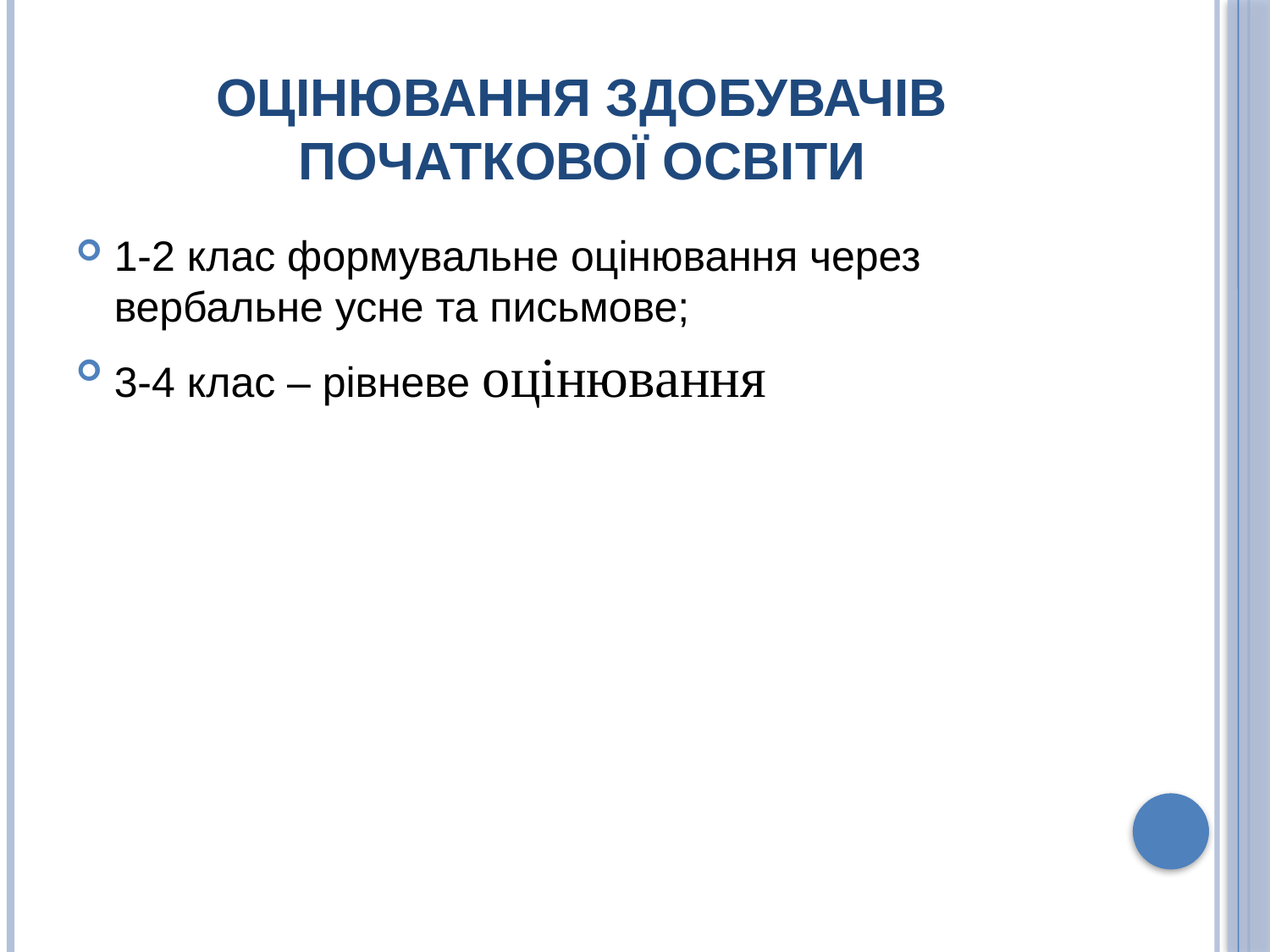

# Оцінювання здобувачів початкової освіти
1-2 клас формувальне оцінювання через вербальне усне та письмове;
3-4 клас – рівневе оцінювання